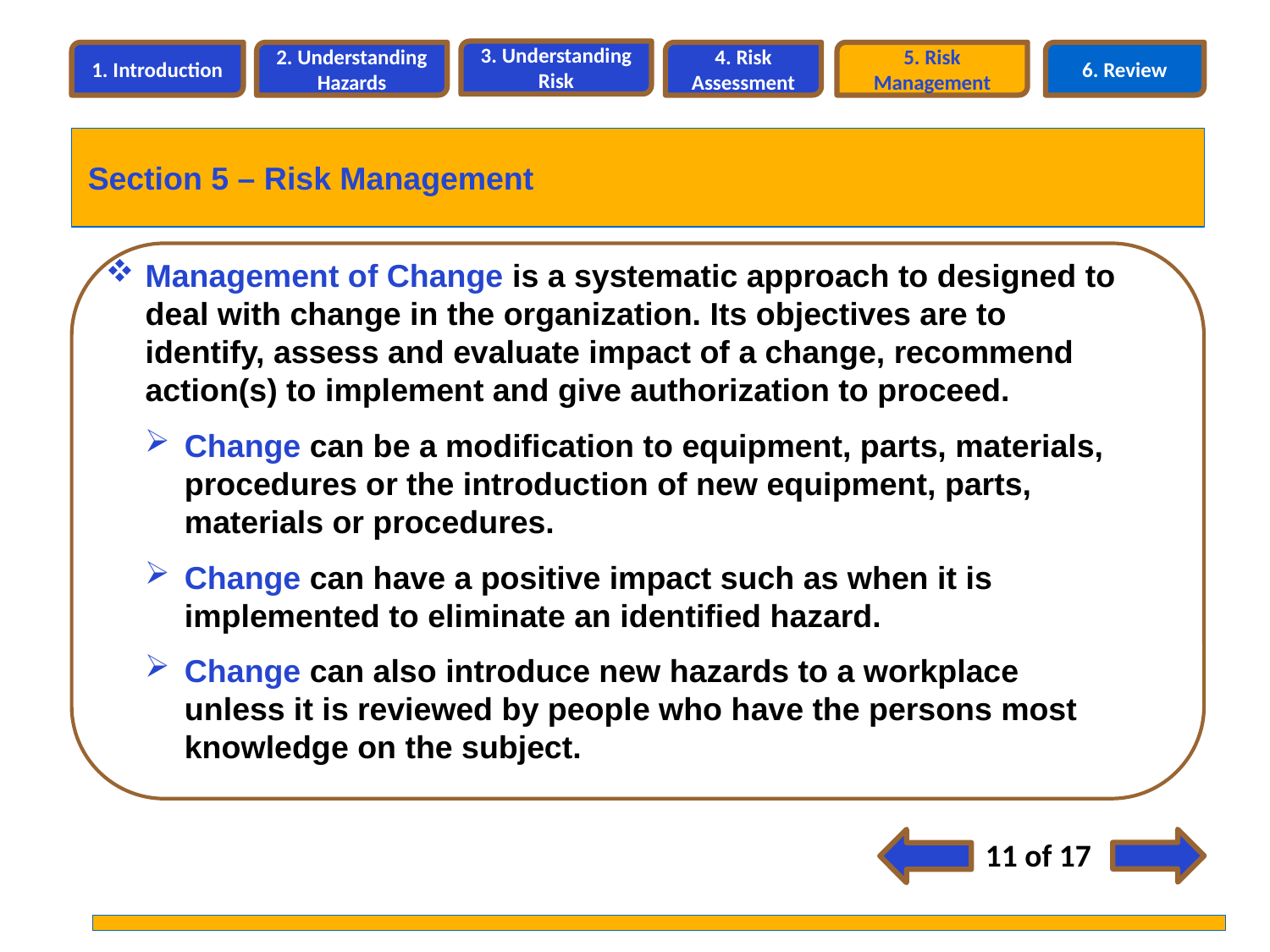

3. Understanding Risk
1. Introduction
2. Understanding Hazards
4. Risk Assessment
5. Risk Management
6. Review

Section 5 – Risk Management

Management of Change is a systematic approach to designed to deal with change in the organization. Its objectives are to identify, assess and evaluate impact of a change, recommend action(s) to implement and give authorization to proceed.
Change can be a modification to equipment, parts, materials, procedures or the introduction of new equipment, parts, materials or procedures.
Change can have a positive impact such as when it is implemented to eliminate an identified hazard.
Change can also introduce new hazards to a workplace unless it is reviewed by people who have the persons most knowledge on the subject.
11 of 17